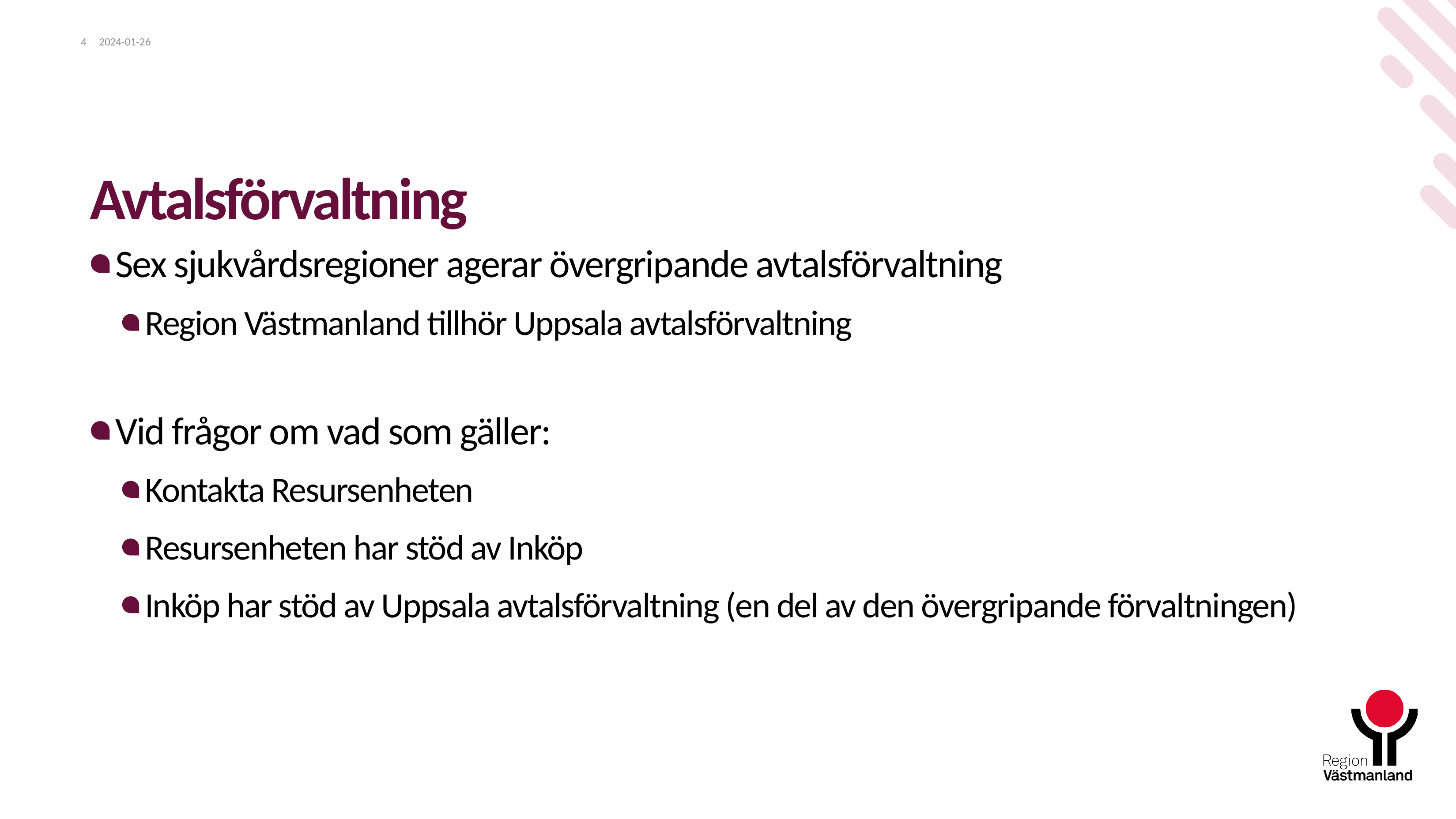

4
2024-01-26
# Avtalsförvaltning
Sex sjukvårdsregioner agerar övergripande avtalsförvaltning
Region Västmanland tillhör Uppsala avtalsförvaltning

Vid frågor om vad som gäller:
Kontakta Resursenheten
Resursenheten har stöd av Inköp
Inköp har stöd av Uppsala avtalsförvaltning (en del av den övergripande förvaltningen)